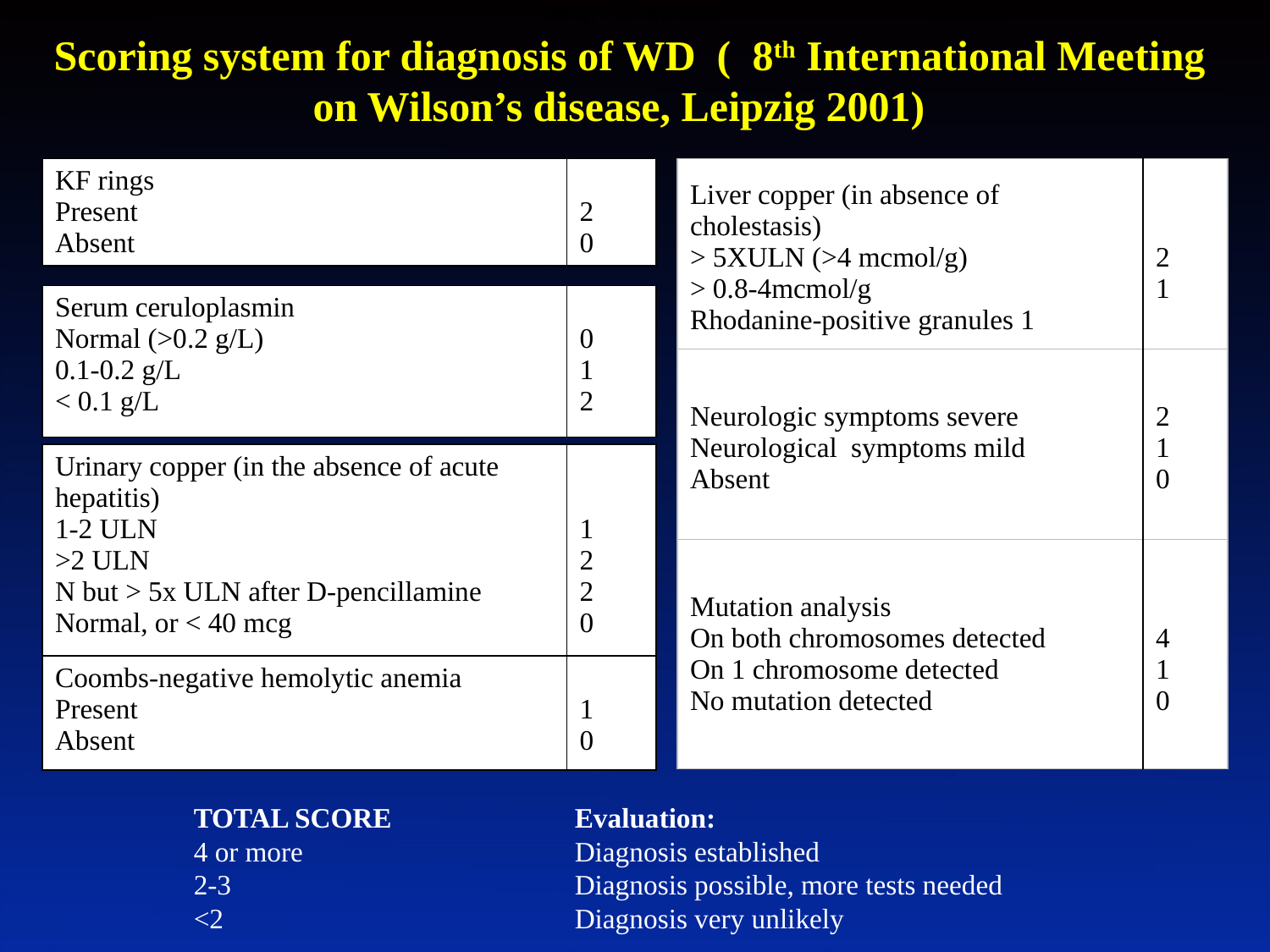

# Scoring system for diagnosis of WD  (  8th International Meeting on Wilson’s disease, Leipzig 2001)
| Liver copper (in absence of cholestasis) > 5XULN (>4 mcmol/g) > 0.8-4mcmol/g Rhodanine-positive granules 1 | 2 1 |
| --- | --- |
| KF rings Present Absent | 2 0 |
| --- | --- |
| Serum ceruloplasmin Normal (>0.2 g/L) 0.1-0.2 g/L < 0.1 g/L | 0 1 2 |
| --- | --- |
| Neurologic symptoms severe Neurological symptoms mild Absent | 2 1 0 |
| --- | --- |
| Urinary copper (in the absence of acute hepatitis) 1-2 ULN >2 ULN N but > 5x ULN after D-pencillamine Normal, or < 40 mcg | 1 2 2 0 |
| --- | --- |
| Mutation analysis On both chromosomes detected On 1 chromosome detected No mutation detected | 4 1 0 |
| --- | --- |
| Coombs-negative hemolytic anemia Present Absent | 1 0 |
| --- | --- |
TOTAL SCORE		Evaluation:
4 or more			Diagnosis established
2-3			Diagnosis possible, more tests needed
<2			Diagnosis very unlikely